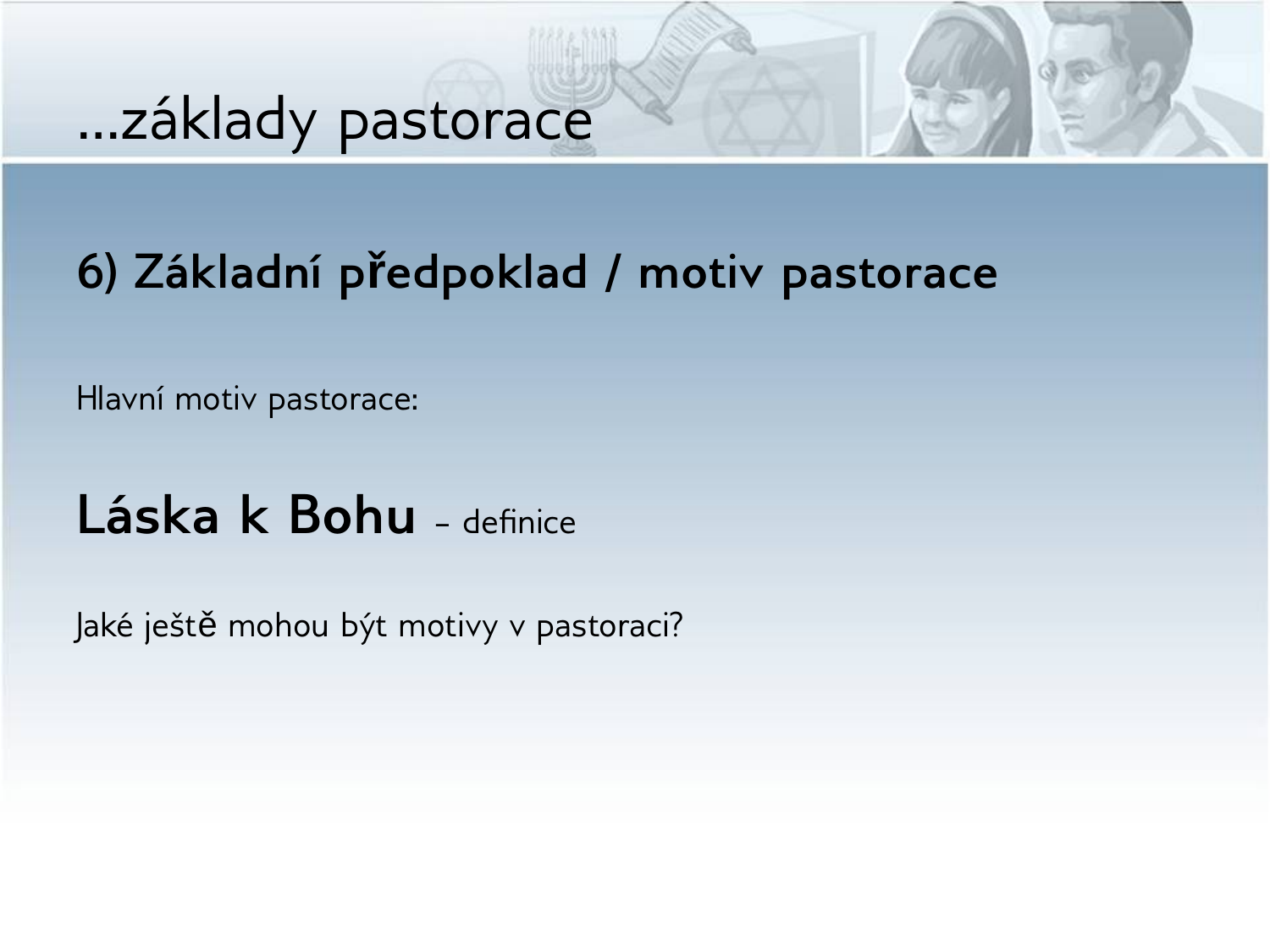

# …základy pastorace
6) Základní předpoklad / motiv pastorace

Hlavní motiv pastorace:

Láska k Bohu – definice

Jaké ještě mohou být motivy v pastoraci?